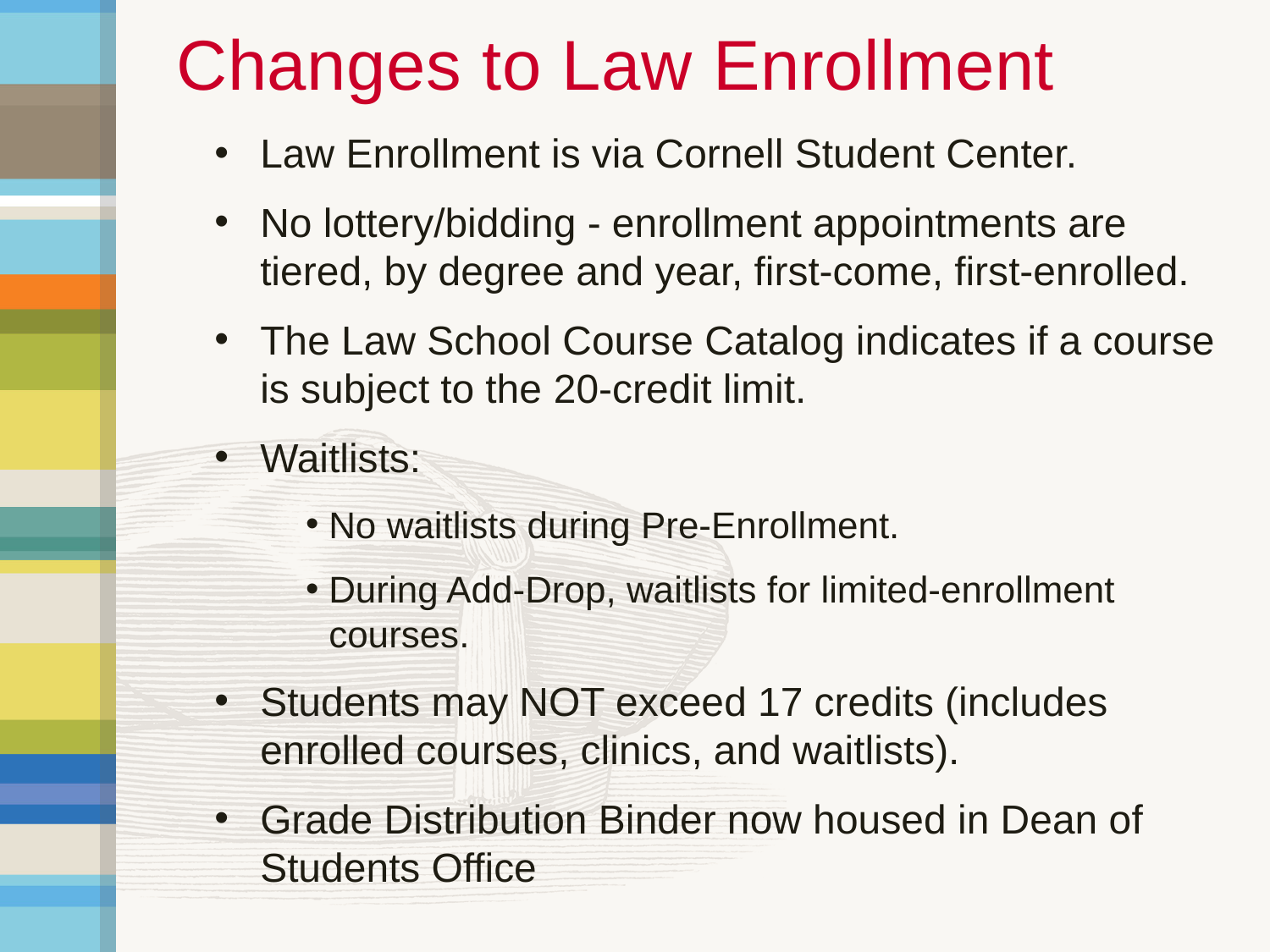

Changes to Law Enrollment
Law Enrollment is via Cornell Student Center.
No lottery/bidding - enrollment appointments are tiered, by degree and year, first-come, first-enrolled.
The Law School Course Catalog indicates if a course is subject to the 20-credit limit.
Waitlists:
No waitlists during Pre-Enrollment.
During Add-Drop, waitlists for limited-enrollment courses.
Students may NOT exceed 17 credits (includes enrolled courses, clinics, and waitlists).
Grade Distribution Binder now housed in Dean of Students Office